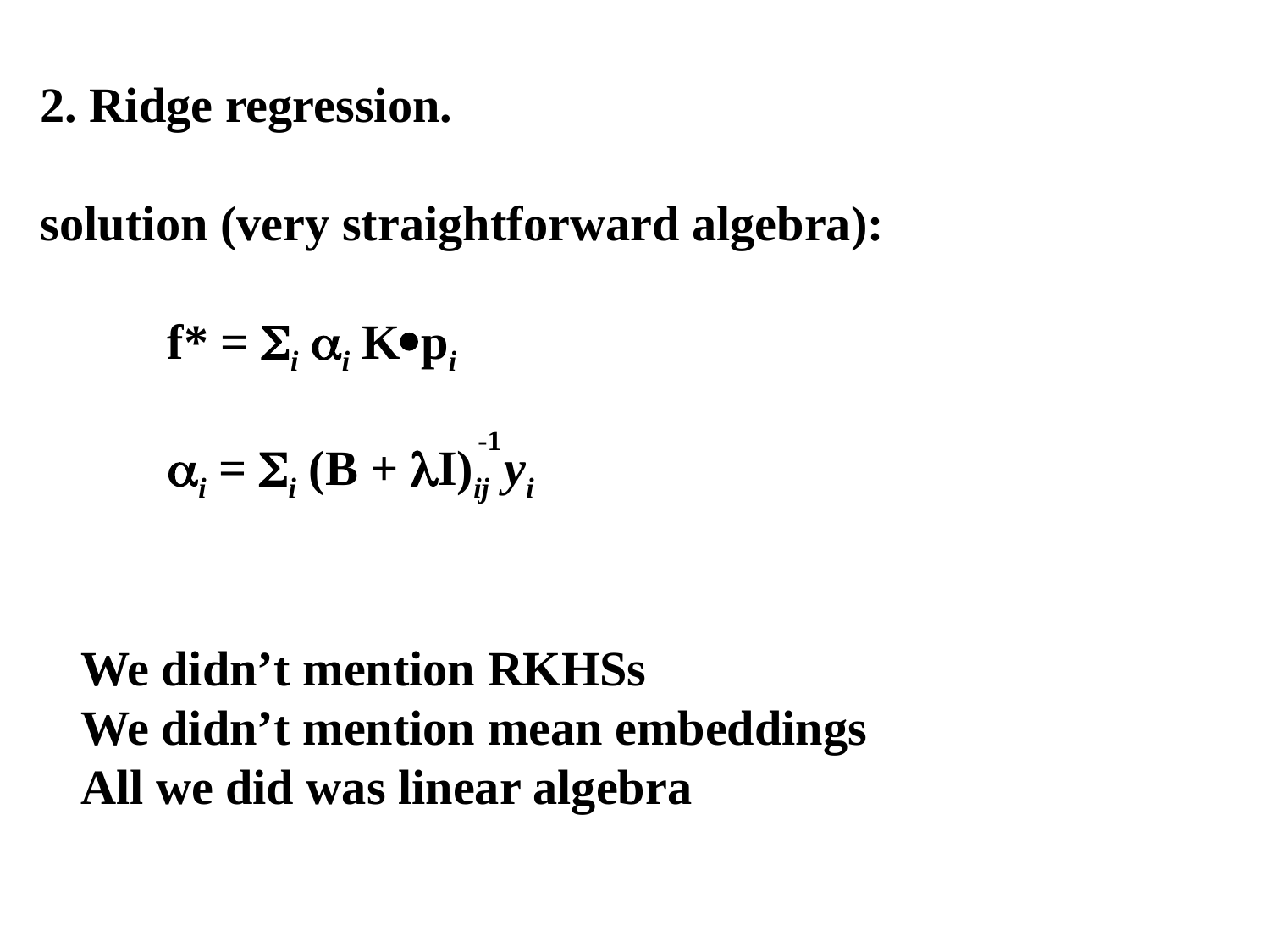

2. Ridge regression.

solution (very straightforward algebra):

	f* = Σi αi K•pi

	αi = Σi (B + λI)ij  yi
-1
We didn’t mention RKHSs
We didn’t mention mean embeddings
All we did was linear algebra